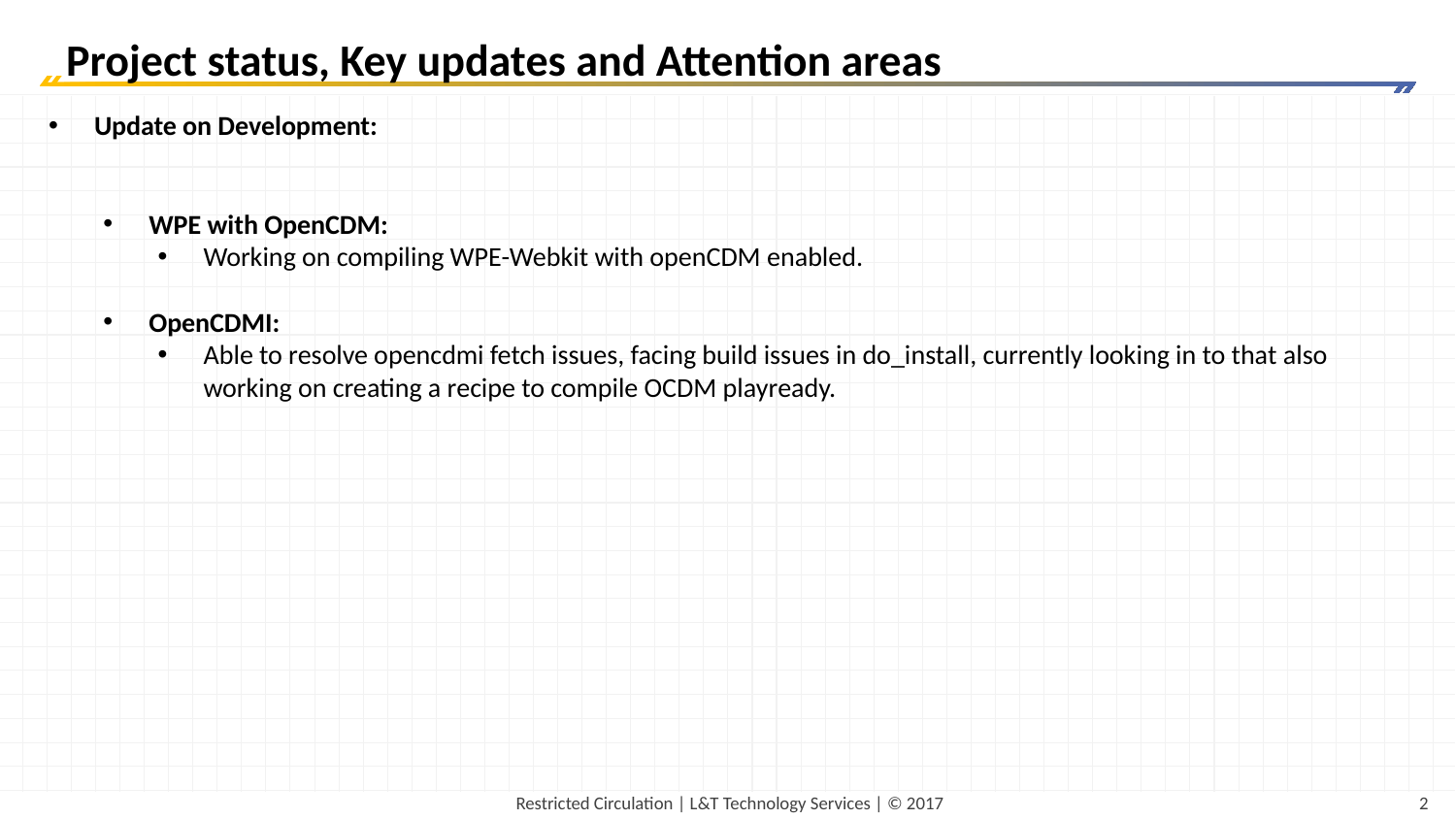

# Project status, Key updates and Attention areas
Update on Development:

WPE with OpenCDM:
Working on compiling WPE-Webkit with openCDM enabled.

OpenCDMI:
Able to resolve opencdmi fetch issues, facing build issues in do_install, currently looking in to that also working on creating a recipe to compile OCDM playready.